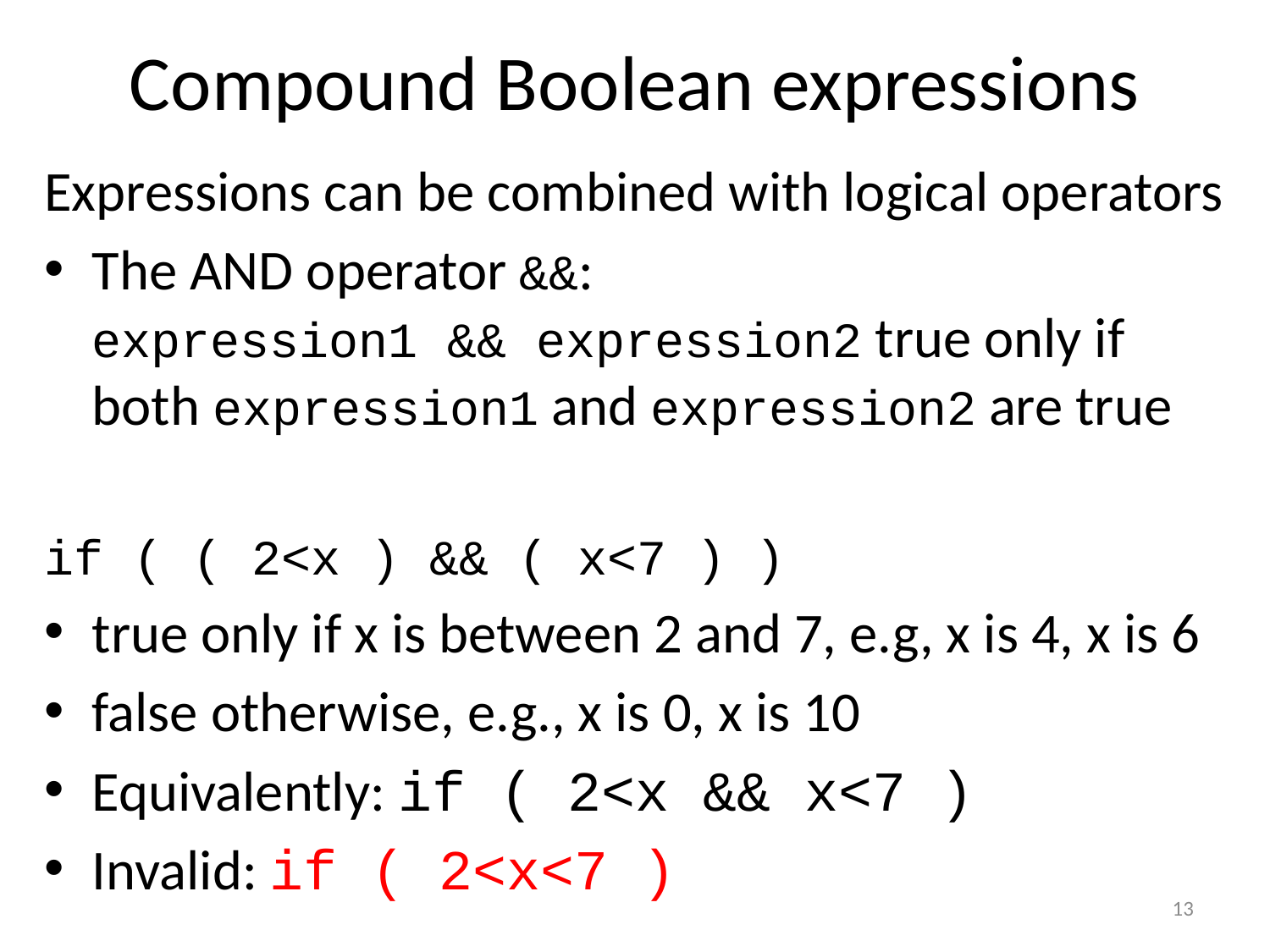

# Compound Boolean expressions
Expressions can be combined with logical operators
The AND operator &&:
expression1 && expression2 true only if both expression1 and expression2 are true

if ( ( 2<x ) && ( x<7 ) )
true only if x is between 2 and 7, e.g, x is 4, x is 6
false otherwise, e.g., x is 0, x is 10
Equivalently: if ( 2<x && x<7 )
Invalid: if ( 2<x<7 )
13